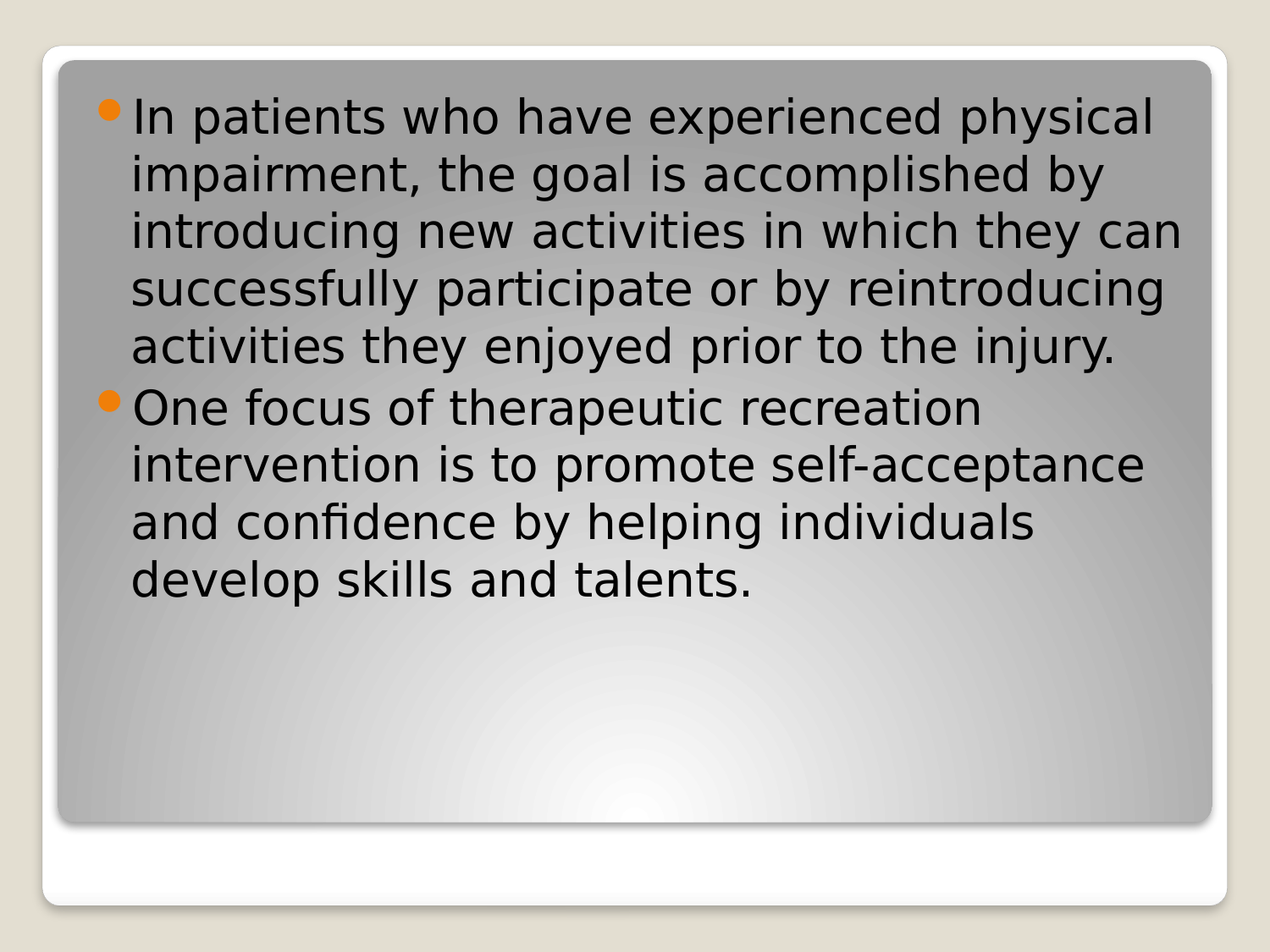

In patients who have experienced physical impairment, the goal is accomplished by introducing new activities in which they can successfully participate or by reintroducing activities they enjoyed prior to the injury.
One focus of therapeutic recreation intervention is to promote self-acceptance and confidence by helping individuals develop skills and talents.

#